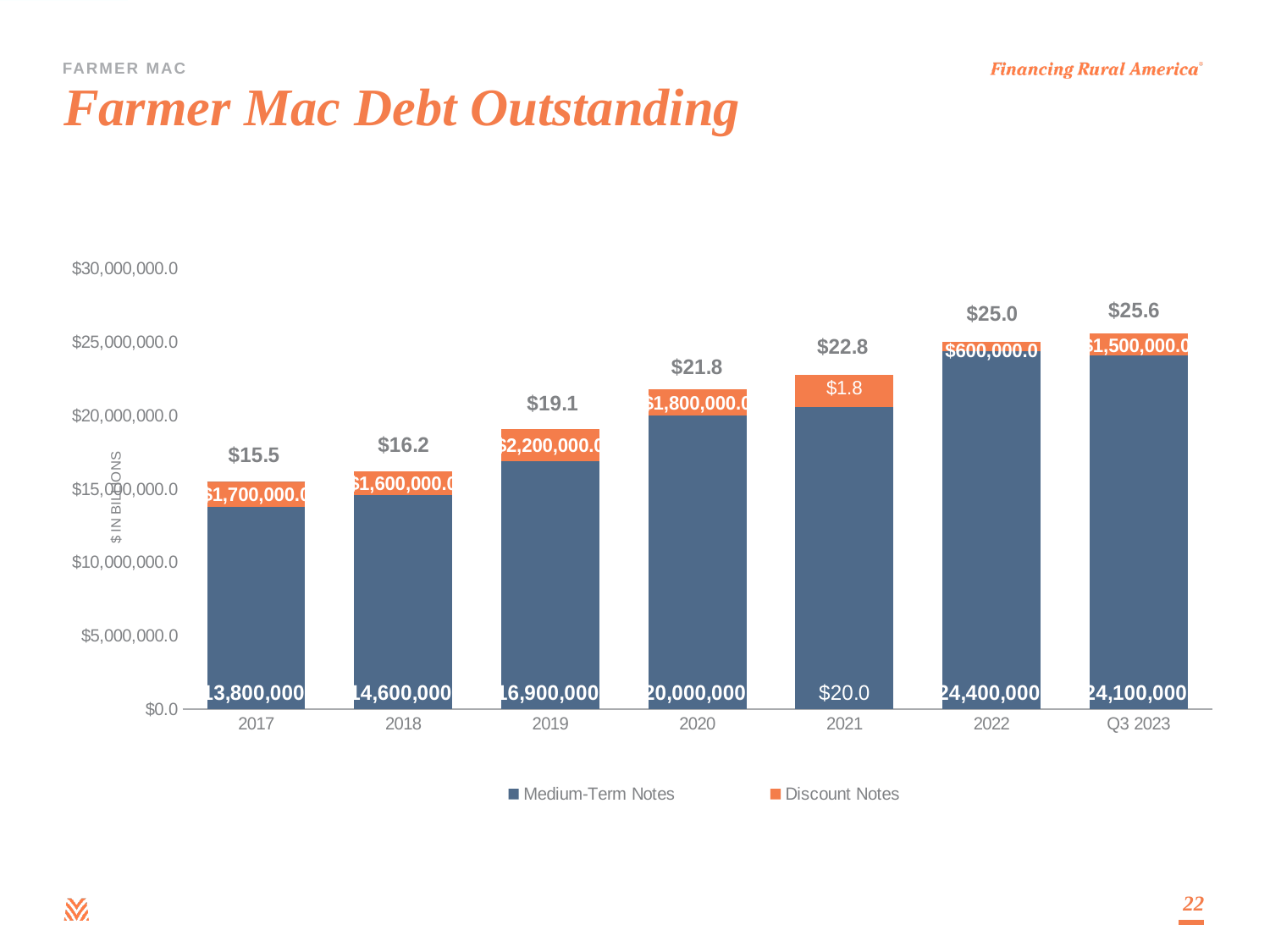

# Farmer Mac Debt Outstanding

[unsupported chart]

22